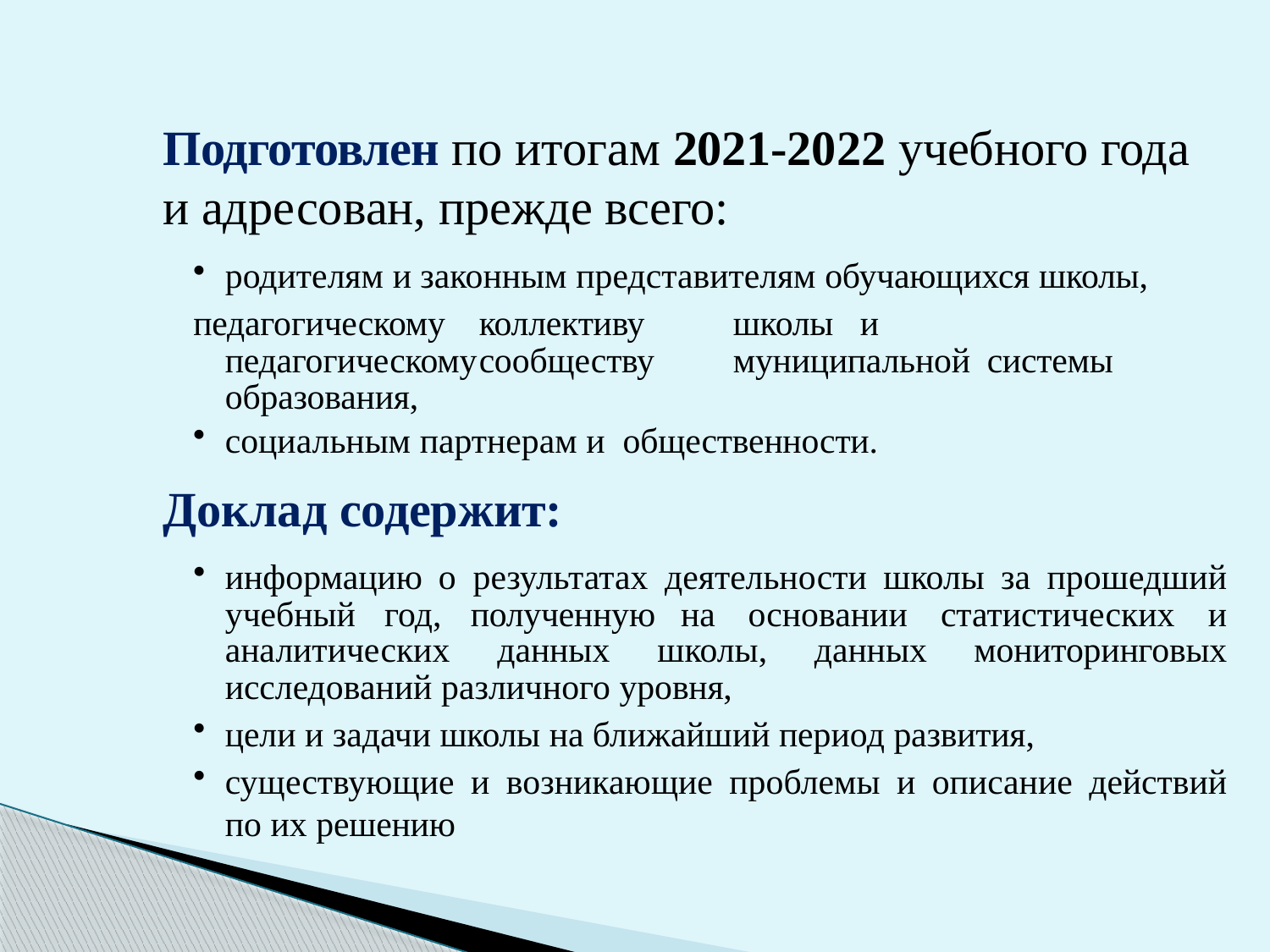

Подготовлен по итогам 2021-2022 учебного года и адресован, прежде всего:
родителям и законным представителям обучающихся школы,
педагогическому	коллективу	школы	и	педагогическому	сообществу	муниципальной	системы образования,
социальным партнерам и  общественности.
Доклад содержит:
информацию о результатах деятельности школы за прошедший учебный год, полученную на основании статистических и аналитических данных школы, данных мониторинговых исследований различного уровня,
цели и задачи школы на ближайший период развития,
существующие и возникающие проблемы и описание действий по их решению